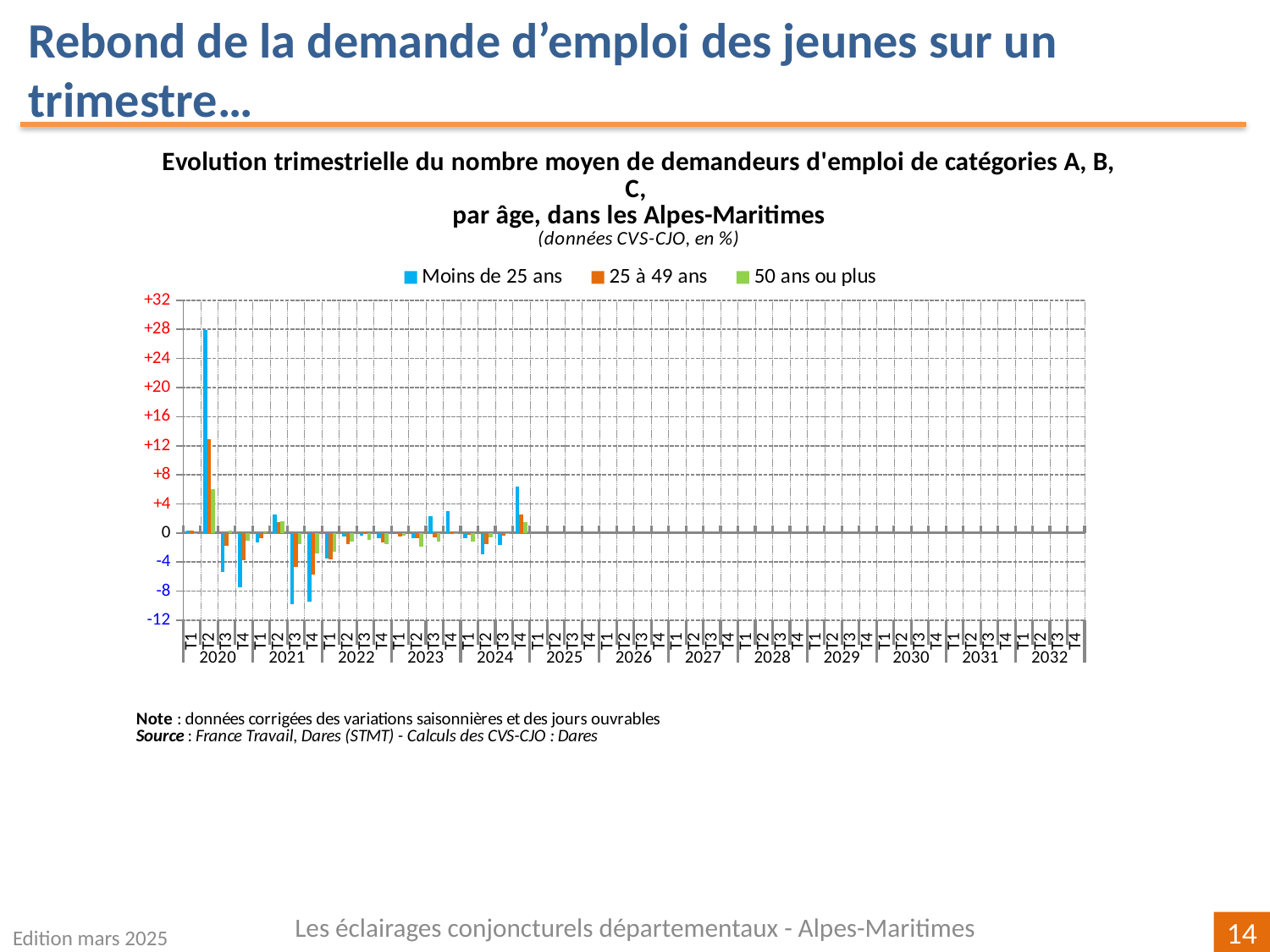

Rebond de la demande d’emploi des jeunes sur un trimestre…

[unsupported chart]

Les éclairages conjoncturels départementaux - Alpes-Maritimes
Edition mars 2025
14